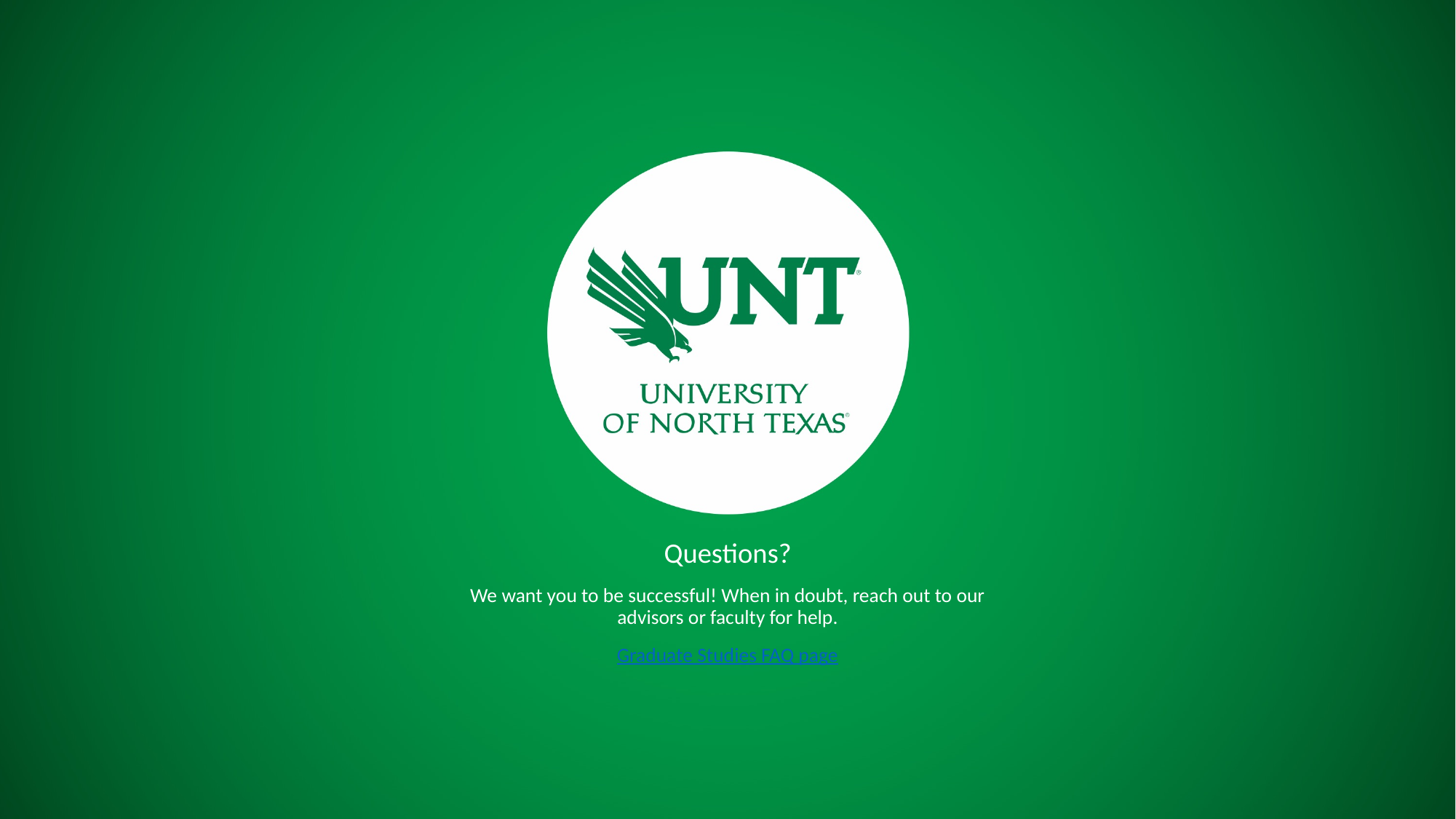

Questions?
We want you to be successful! When in doubt, reach out to our advisors or faculty for help.
Graduate Studies FAQ page